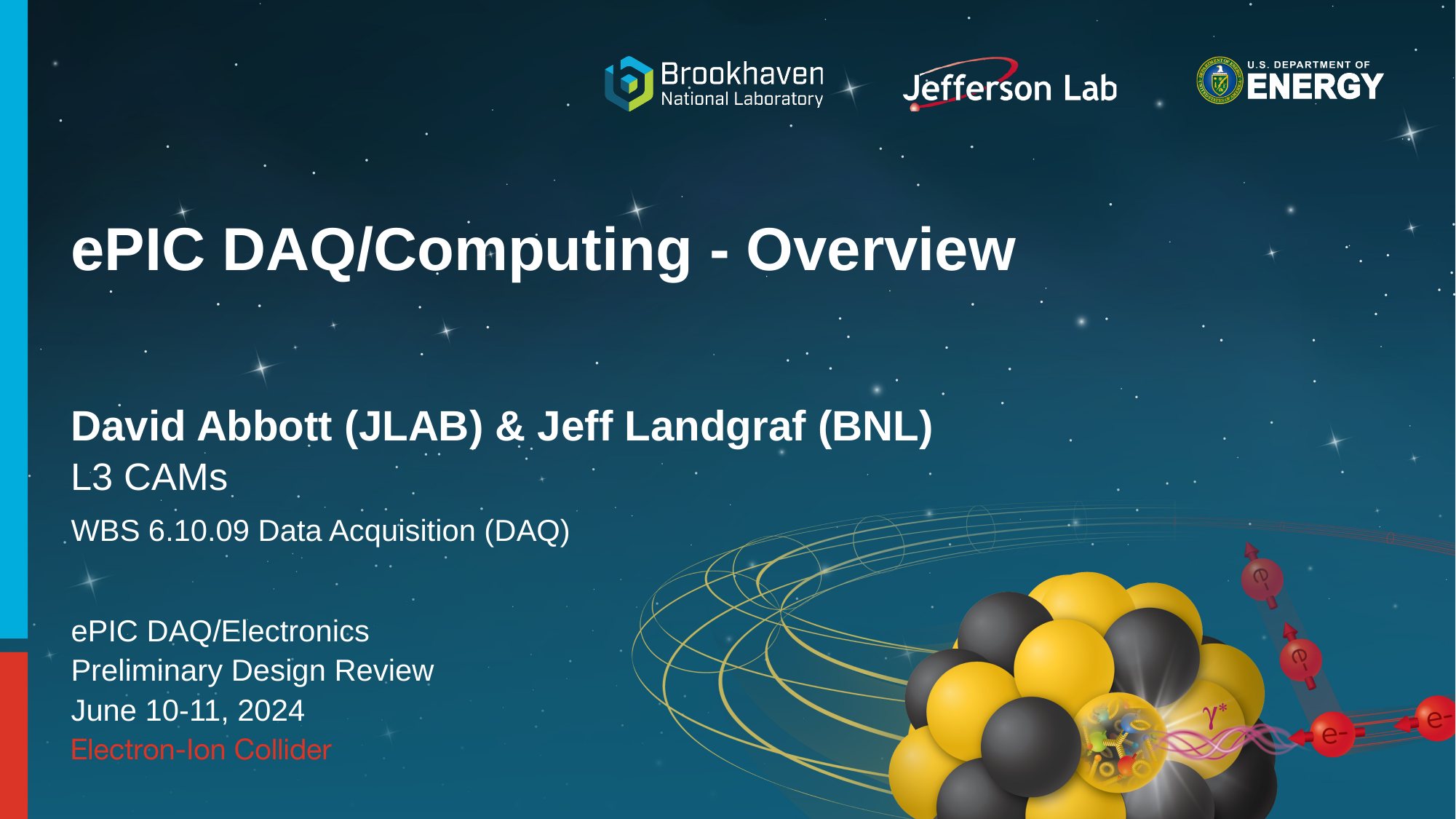

# ePIC DAQ/Computing - Overview

David Abbott (JLAB) & Jeff Landgraf (BNL)
L3 CAMs
WBS 6.10.09 Data Acquisition (DAQ)
ePIC DAQ/Electronics
Preliminary Design Review
June 10-11, 2024